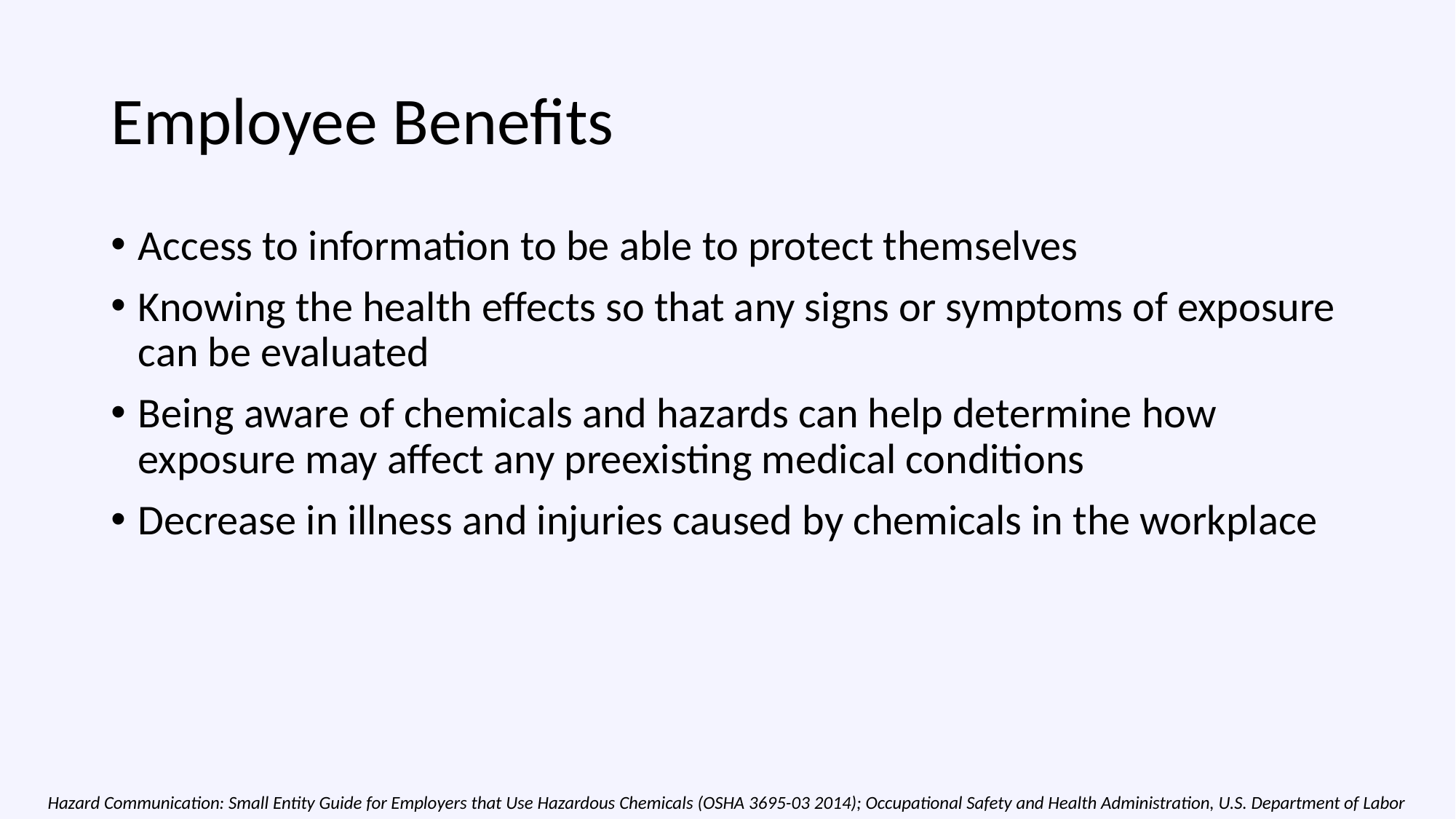

# Employee Benefits
Access to information to be able to protect themselves
Knowing the health effects so that any signs or symptoms of exposure can be evaluated
Being aware of chemicals and hazards can help determine how exposure may affect any preexisting medical conditions
Decrease in illness and injuries caused by chemicals in the workplace
Hazard Communication: Small Entity Guide for Employers that Use Hazardous Chemicals (OSHA 3695-03 2014); Occupational Safety and Health Administration, U.S. Department of Labor